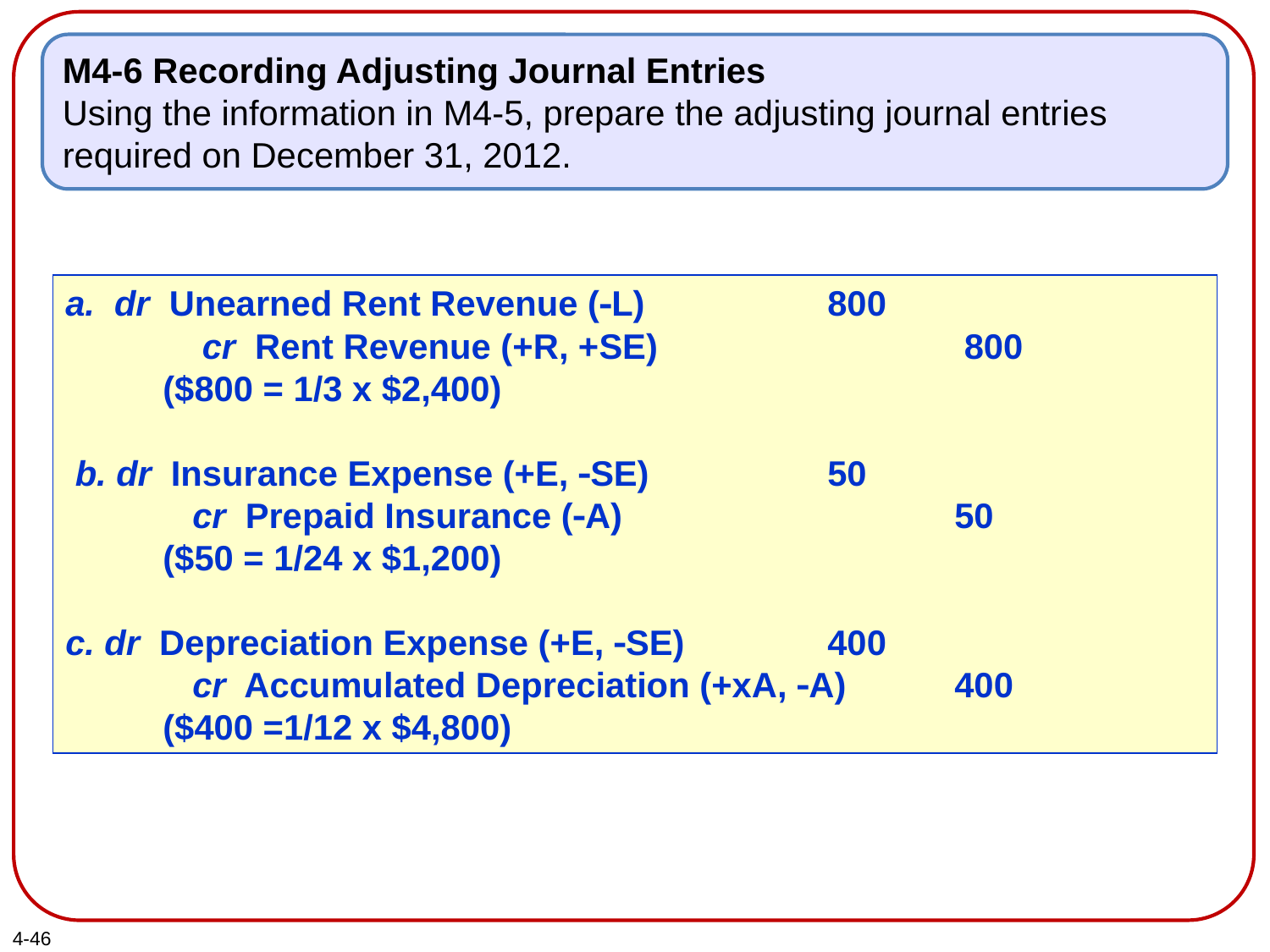

M4-6 Recording Adjusting Journal Entries
Using the information in M4-5, prepare the adjusting journal entries required on December 31, 2012.
a.  dr  Unearned Rent Revenue (−L)		800
       	 cr  Rent Revenue (+R, +SE)			 800
          ($800 = 1/3 x $2,400)

 b. dr  Insurance Expense (+E, −SE)		50
 	cr  Prepaid Insurance (−A)			50
          ($50 = 1/24 x $1,200)

c. dr  Depreciation Expense (+E, −SE)	 	400
  	cr  Accumulated Depreciation (+xA, −A)	400
          ($400 =1/12 x $4,800)